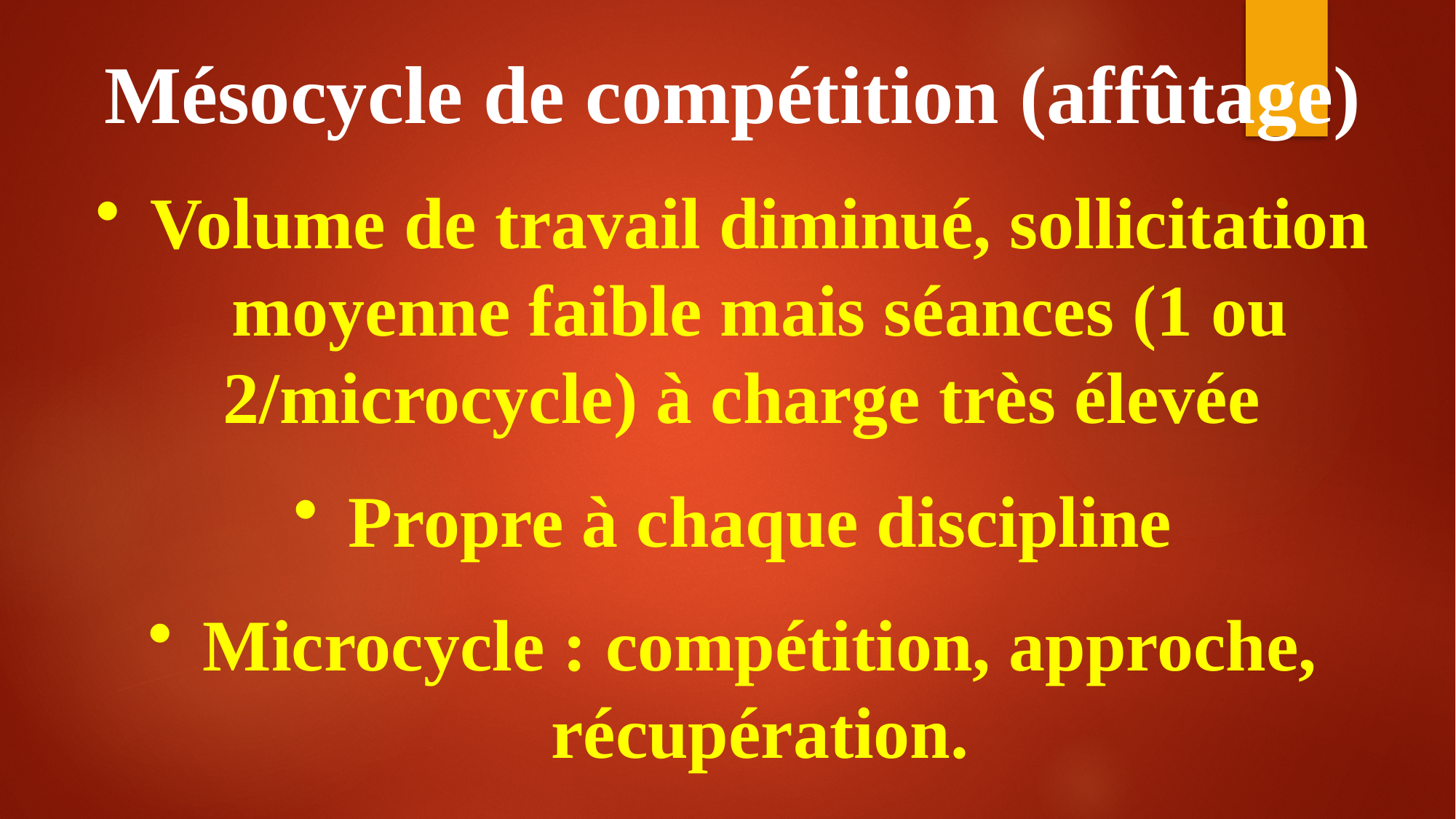

Mésocycle de compétition (affûtage)
Volume de travail diminué, sollicitation moyenne faible mais séances (1 ou 2/microcycle) à charge très élevée
Propre à chaque discipline
Microcycle : compétition, approche, récupération.